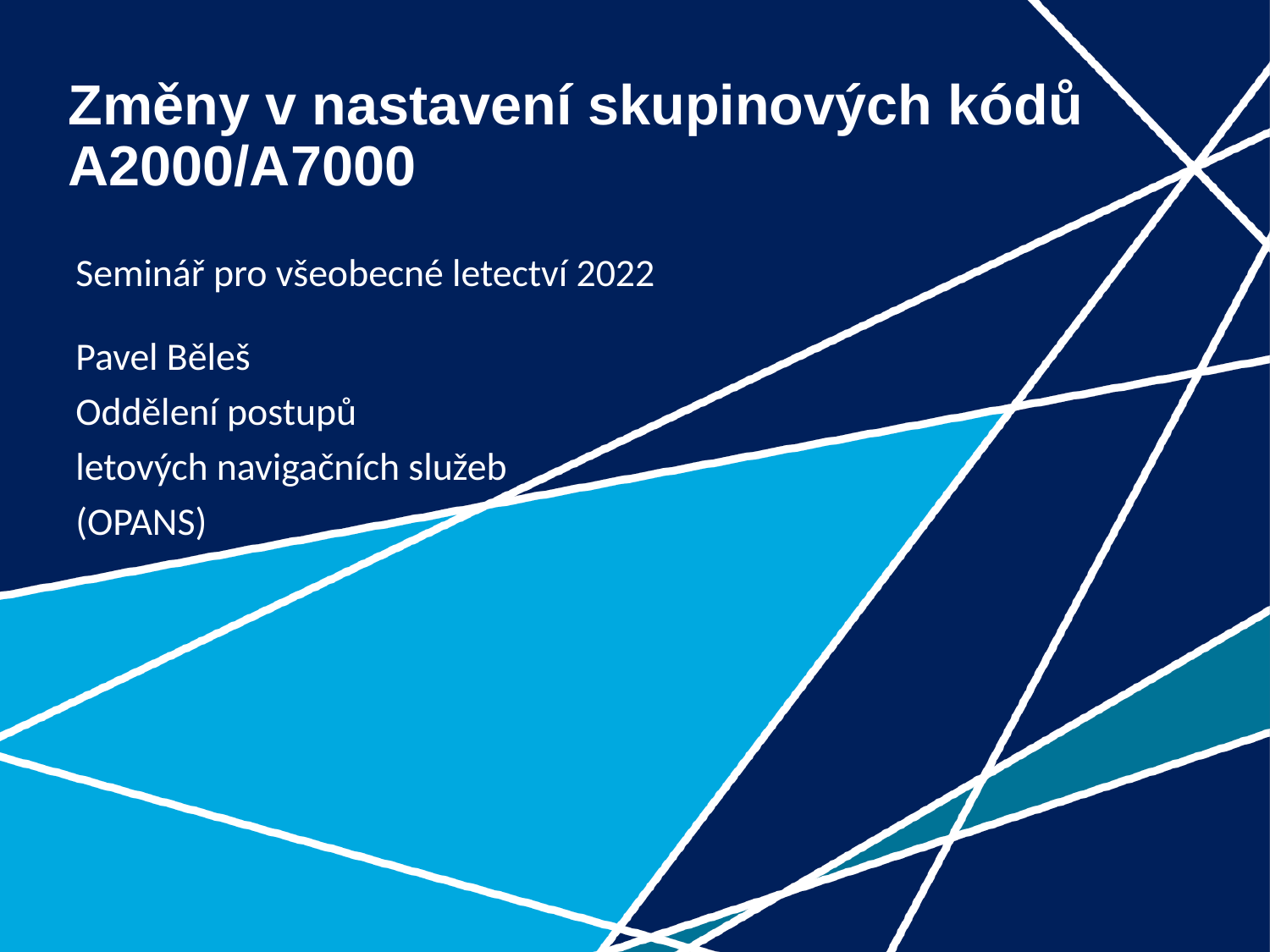

# Změny v nastavení skupinových kódů A2000/A7000
Seminář pro všeobecné letectví 2022

Pavel Běleš
Oddělení postupů
letových navigačních služeb
(OPANS)